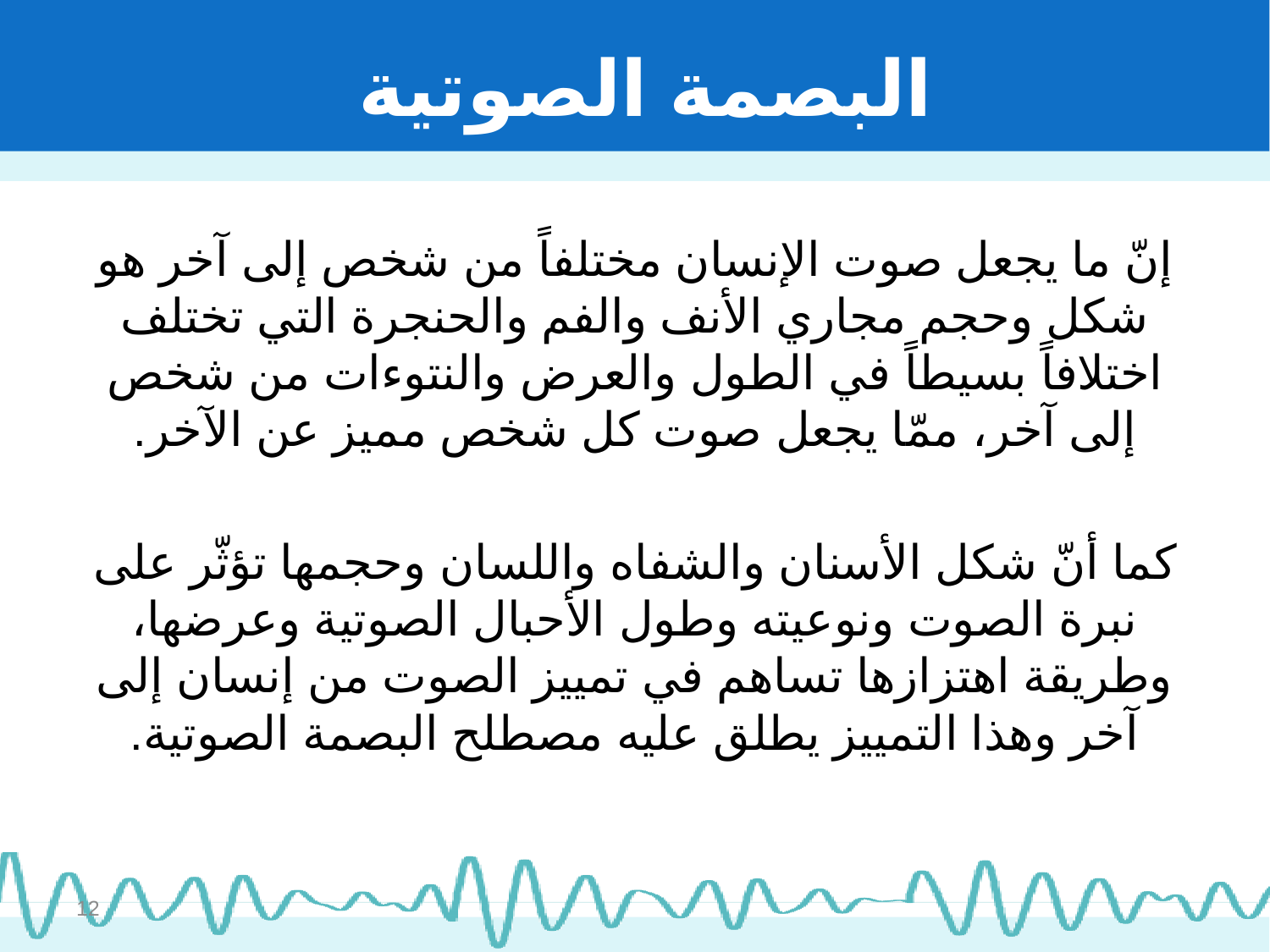

# البصمة الصوتية
إنّ ما يجعل صوت الإنسان مختلفاً من شخص إلى آخر هو شكل وحجم مجاري الأنف والفم والحنجرة التي تختلف اختلافاً بسيطاً في الطول والعرض والنتوءات من شخص إلى آخر، ممّا يجعل صوت كل شخص مميز عن الآخر.

كما أنّ شكل الأسنان والشفاه واللسان وحجمها تؤثّر على نبرة الصوت ونوعيته وطول الأحبال الصوتية وعرضها، وطريقة اهتزازها تساهم في تمييز الصوت من إنسان إلى آخر وهذا التمييز يطلق عليه مصطلح البصمة الصوتية.
12